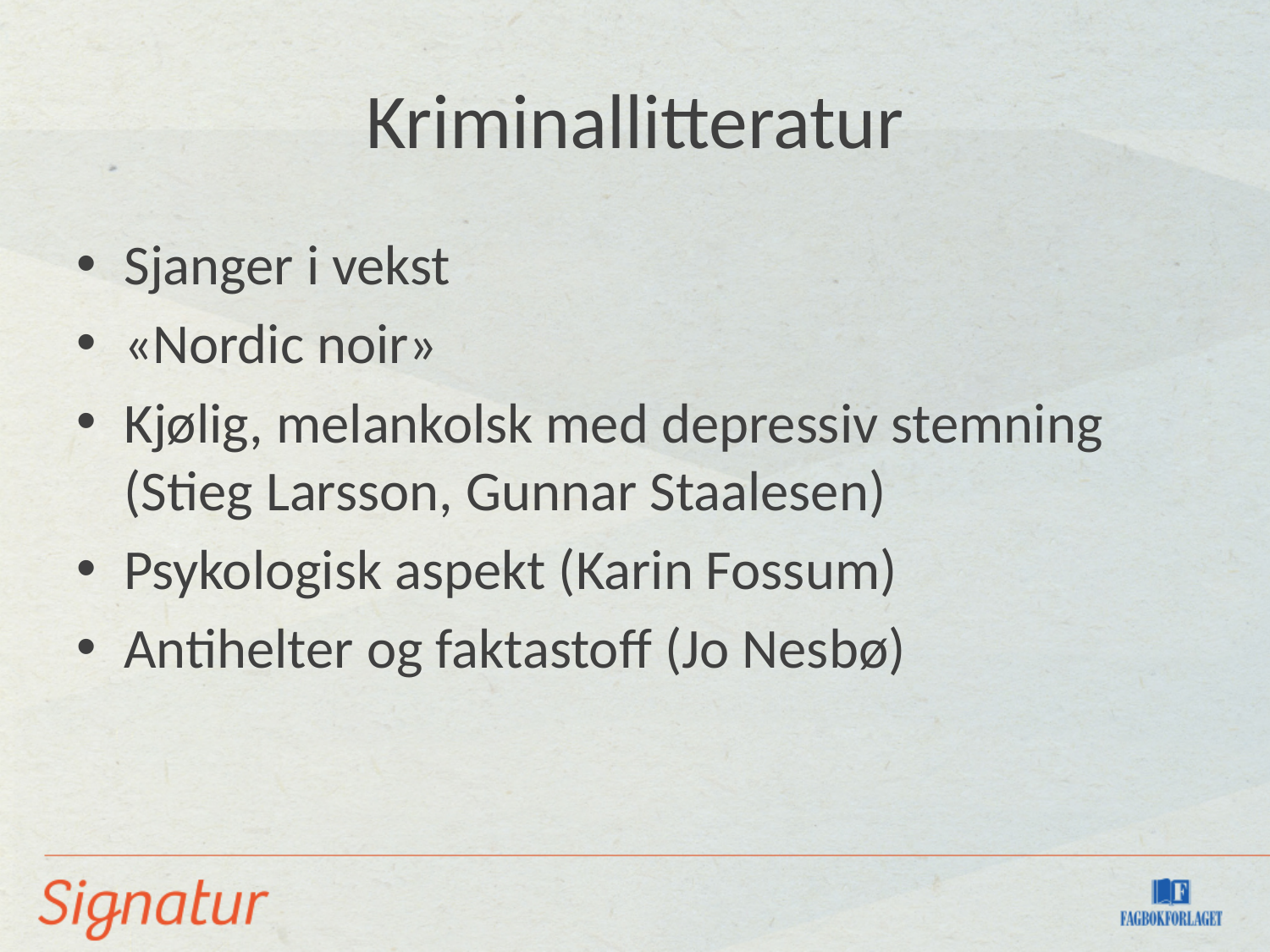

# Kriminallitteratur
Sjanger i vekst
«Nordic noir»
Kjølig, melankolsk med depressiv stemning (Stieg Larsson, Gunnar Staalesen)
Psykologisk aspekt (Karin Fossum)
Antihelter og faktastoff (Jo Nesbø)